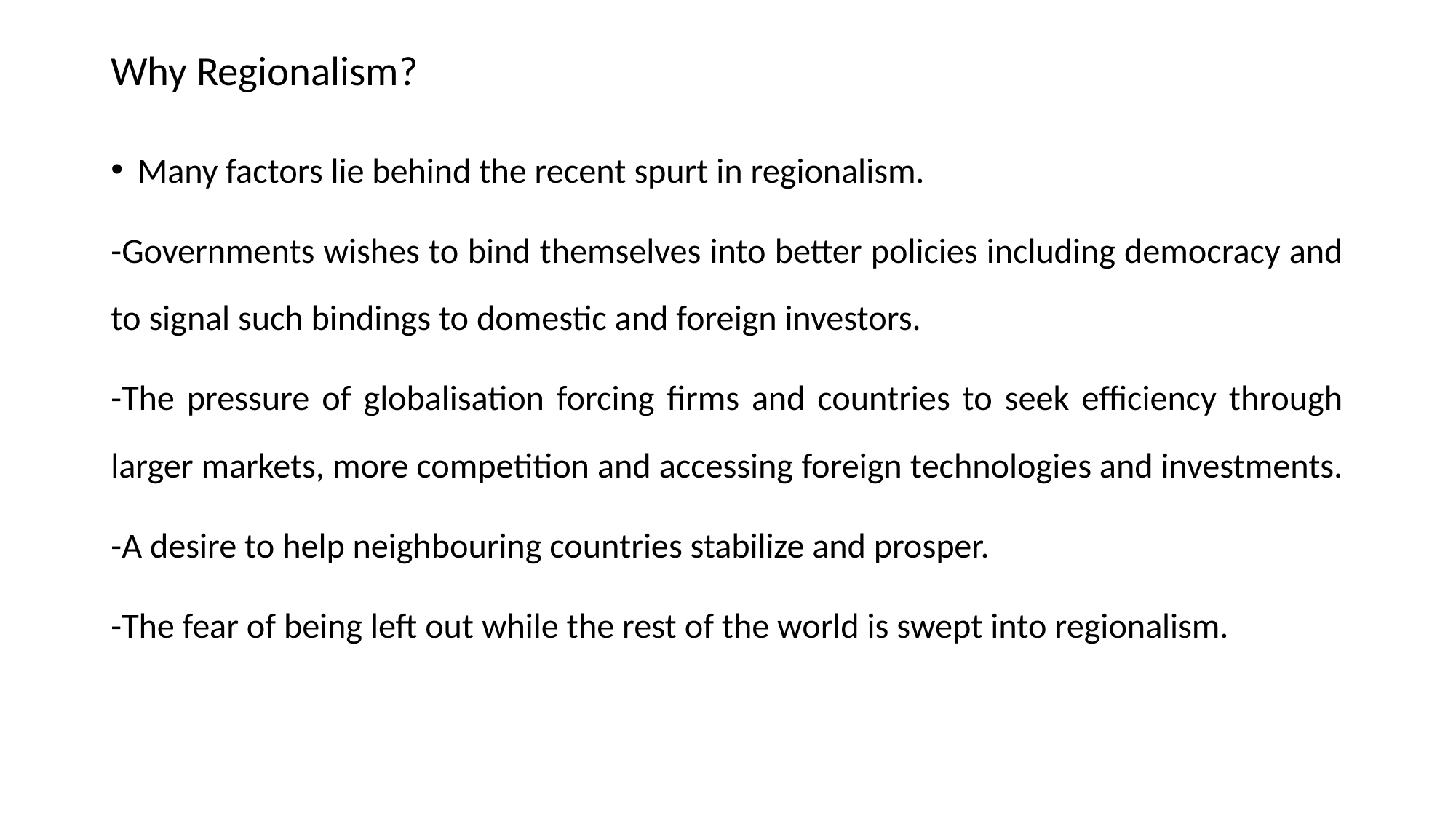

# Why Regionalism?
Many factors lie behind the recent spurt in regionalism.
-Governments wishes to bind themselves into better policies including democracy and to signal such bindings to domestic and foreign investors.
-The pressure of globalisation forcing firms and countries to seek efficiency through larger markets, more competition and accessing foreign technologies and investments.
-A desire to help neighbouring countries stabilize and prosper.
-The fear of being left out while the rest of the world is swept into regionalism.